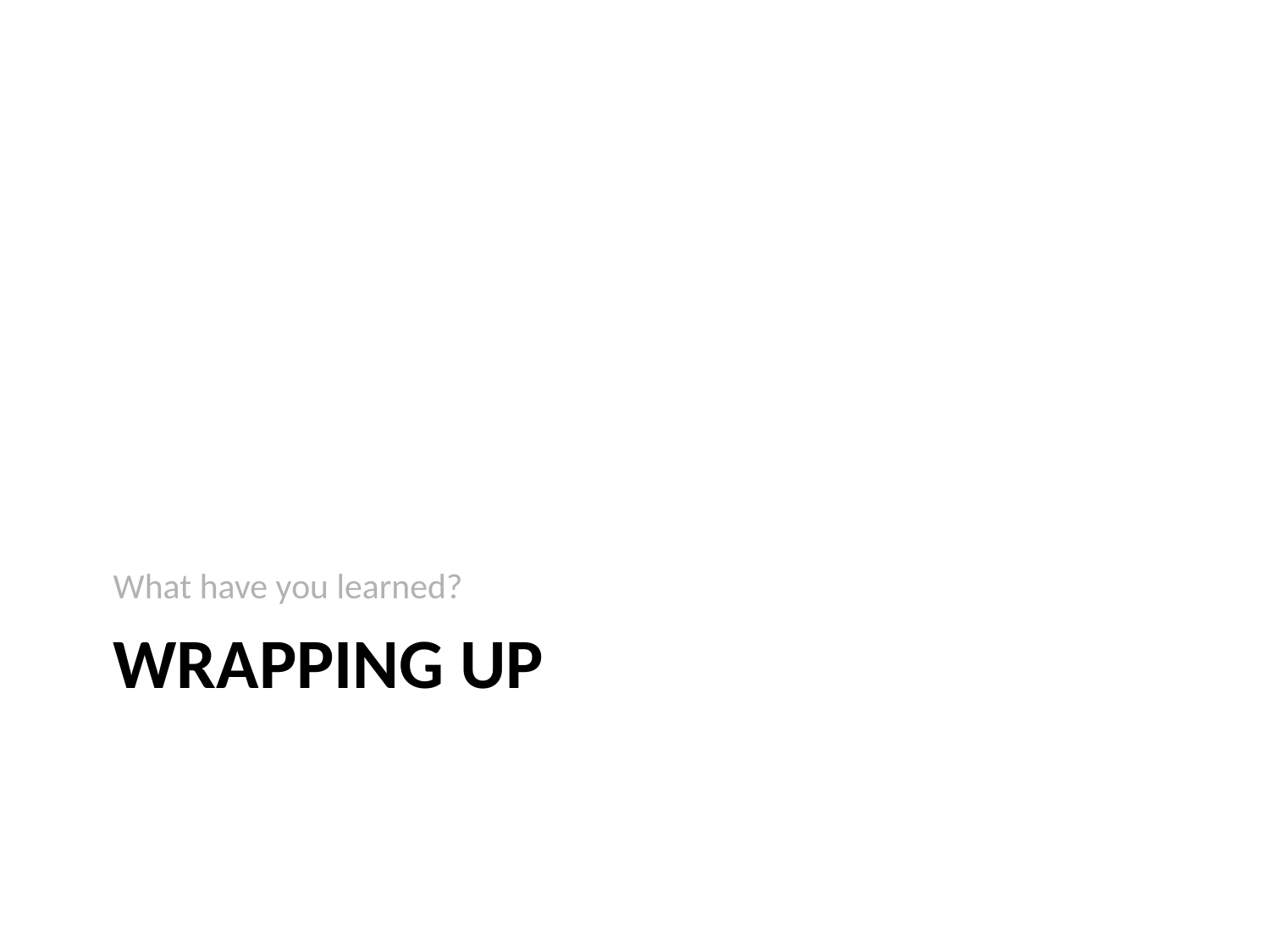

What have you learned?
# Wrapping up